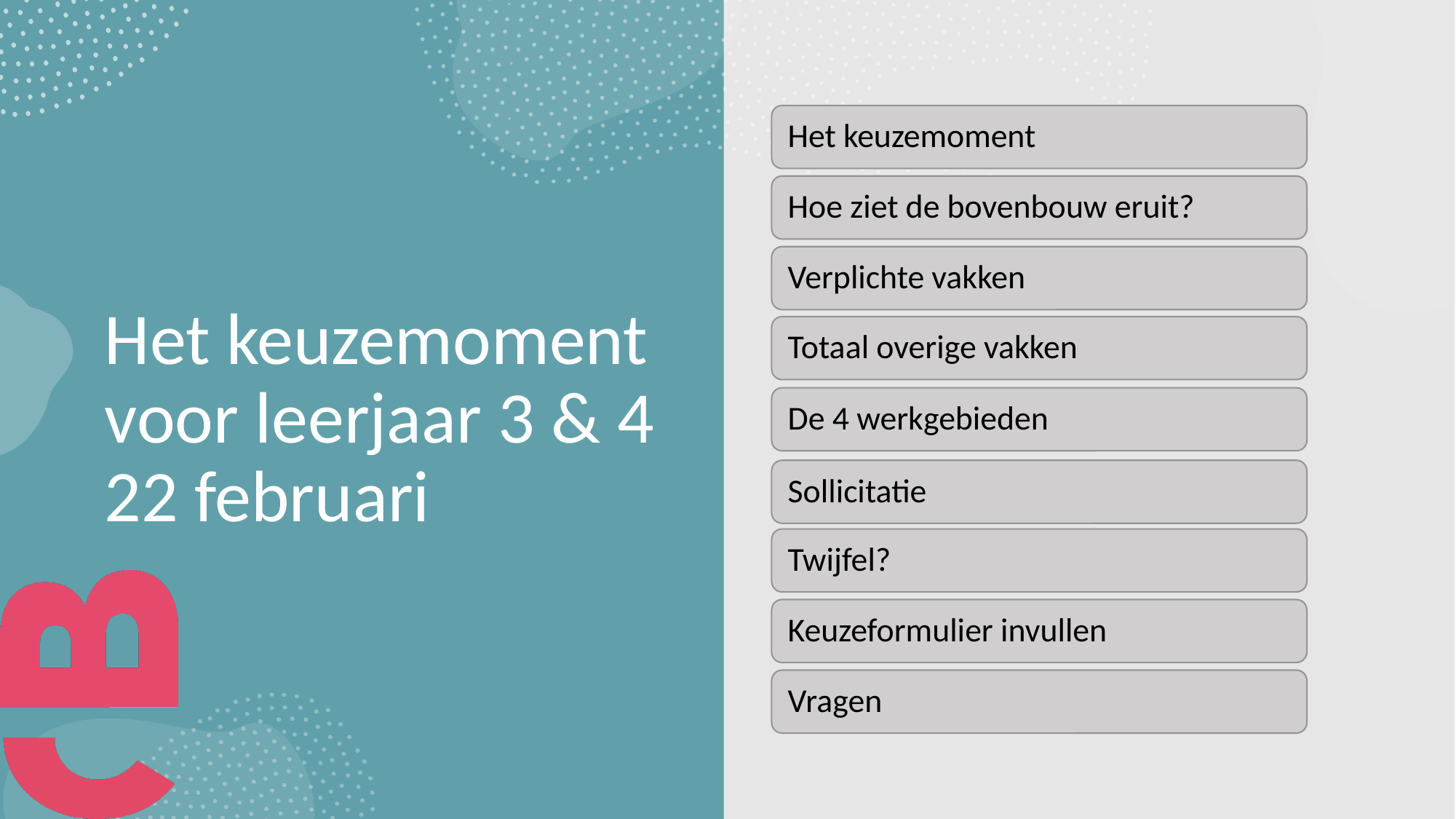

Het keuzemoment
Hoe ziet de bovenbouw eruit?
Verplichte vakken
Totaal overige vakken
De 4 werkgebieden
Sollicitatie
Twijfel?
Keuzeformulier invullen
Vragen
# Het keuzemoment voor leerjaar 3 & 4 22 februari